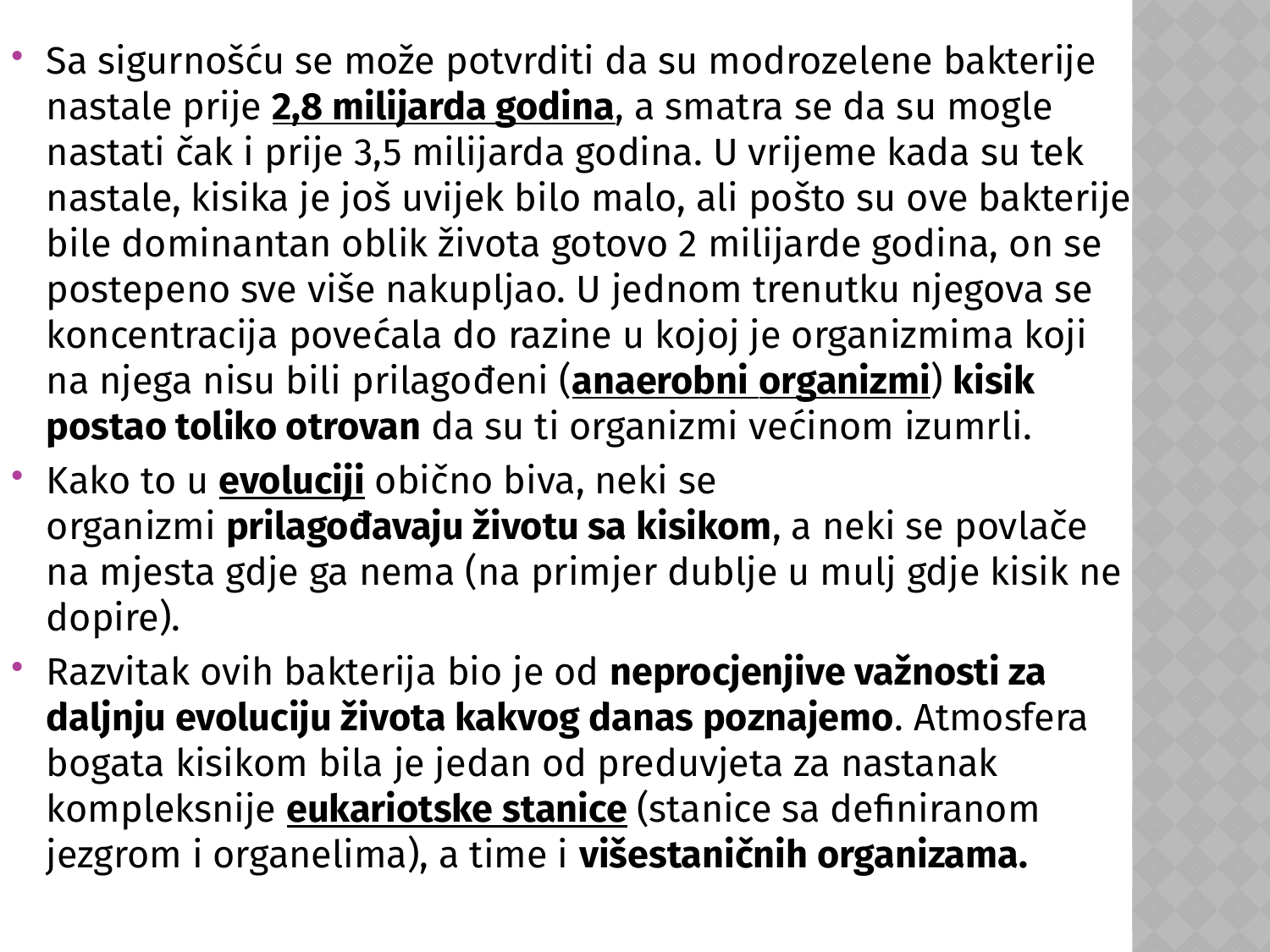

Sa sigurnošću se može potvrditi da su modrozelene bakterije nastale prije 2,8 milijarda godina, a smatra se da su mogle nastati čak i prije 3,5 milijarda godina. U vrijeme kada su tek nastale, kisika je još uvijek bilo malo, ali pošto su ove bakterije bile dominantan oblik života gotovo 2 milijarde godina, on se postepeno sve više nakupljao. U jednom trenutku njegova se koncentracija povećala do razine u kojoj je organizmima koji na njega nisu bili prilagođeni (anaerobni organizmi) kisik postao toliko otrovan da su ti organizmi većinom izumrli.
Kako to u evoluciji obično biva, neki se organizmi prilagođavaju životu sa kisikom, a neki se povlače na mjesta gdje ga nema (na primjer dublje u mulj gdje kisik ne dopire).
Razvitak ovih bakterija bio je od neprocjenjive važnosti za daljnju evoluciju života kakvog danas poznajemo. Atmosfera bogata kisikom bila je jedan od preduvjeta za nastanak kompleksnije eukariotske stanice (stanice sa definiranom jezgrom i organelima), a time i višestaničnih organizama.
#